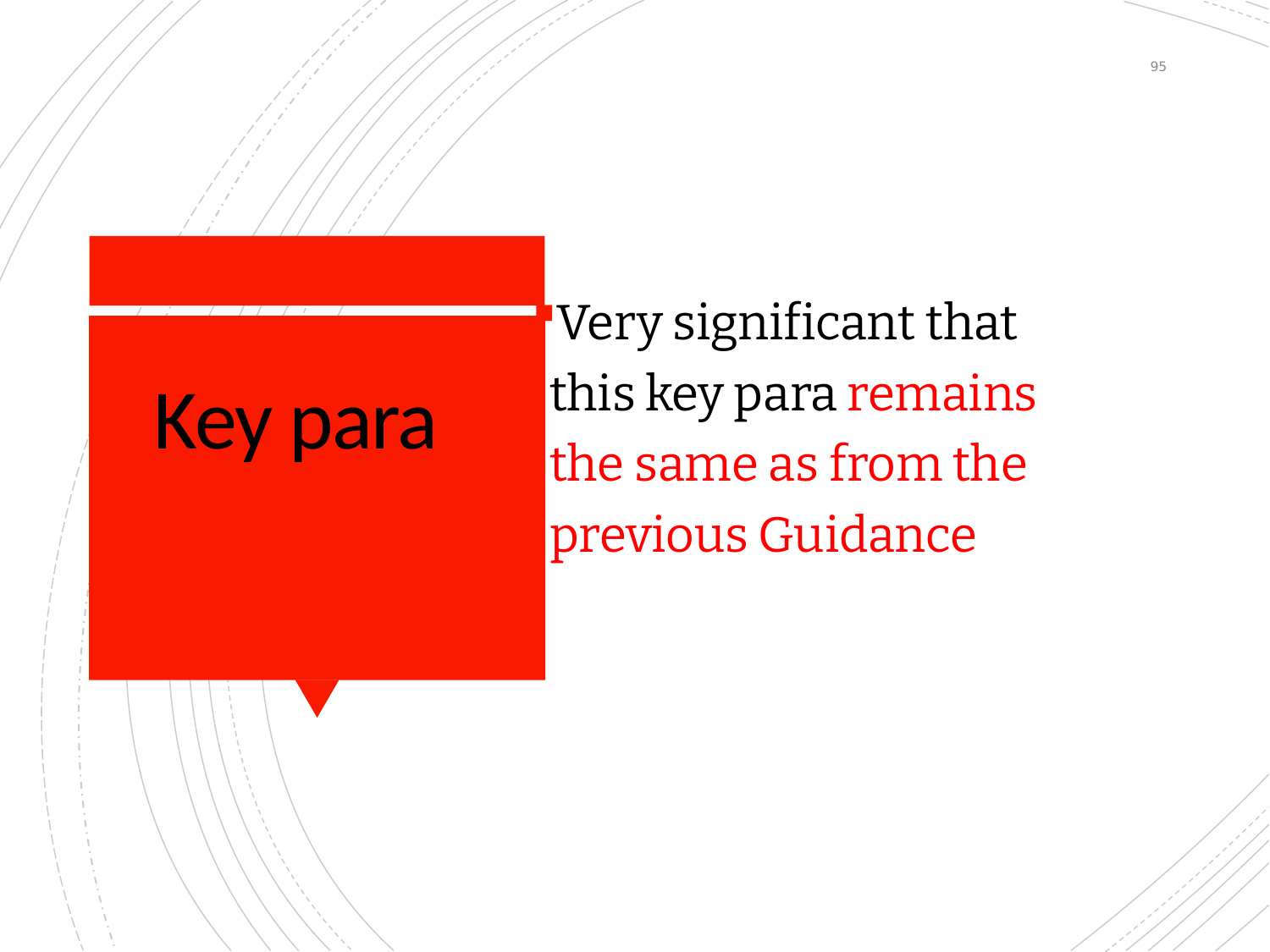

95
# Key para

Very significant that this key para remains  the same as from the previous Guidance